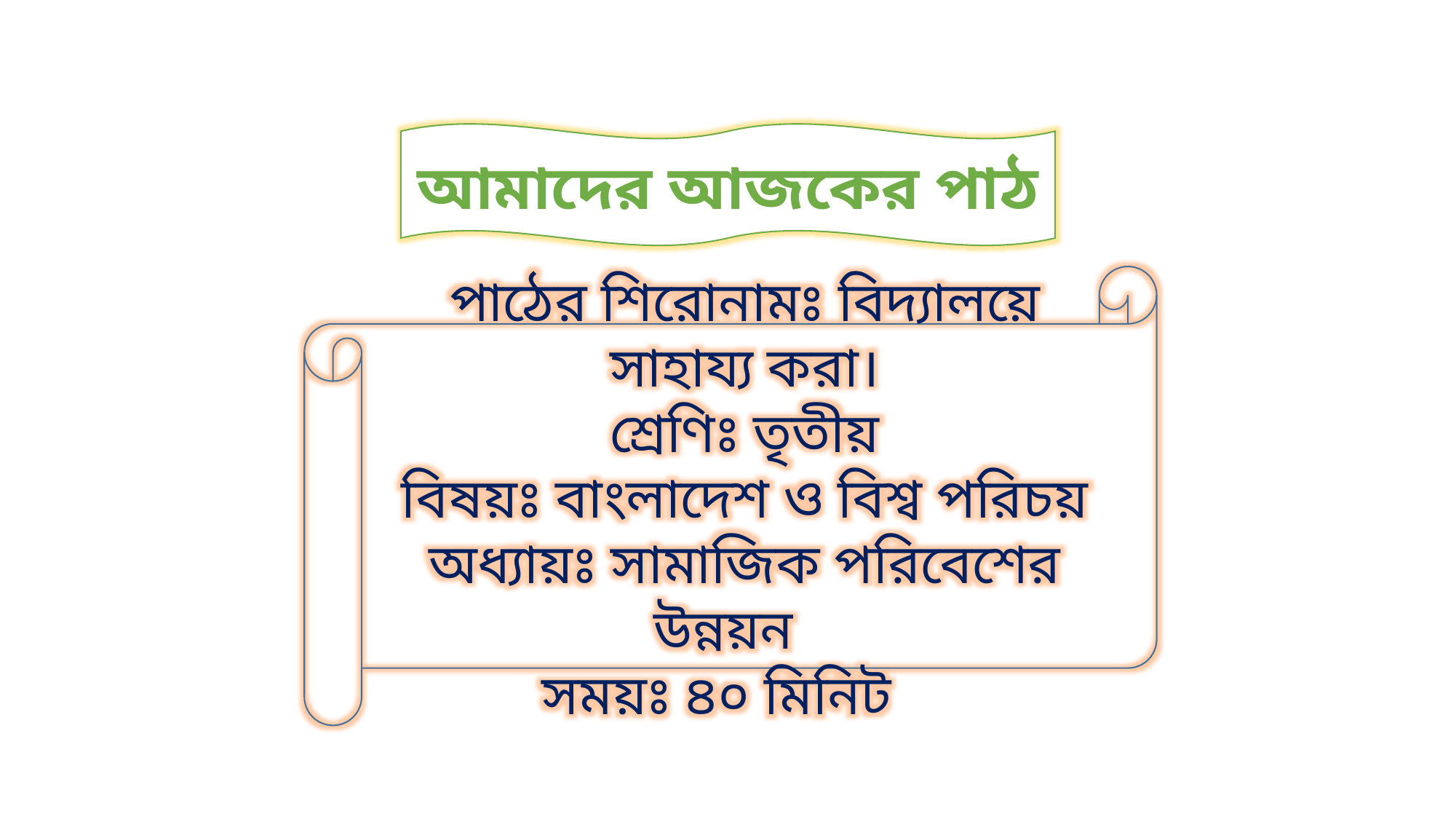

আমাদের আজকের পাঠ

পাঠের শিরোনামঃ বিদ্যালয়ে সাহায্য করা।
শ্রেণিঃ তৃতীয়
বিষয়ঃ বাংলাদেশ ও বিশ্ব পরিচয়
অধ্যায়ঃ সামাজিক পরিবেশের উন্নয়ন
সময়ঃ ৪০ মিনিট